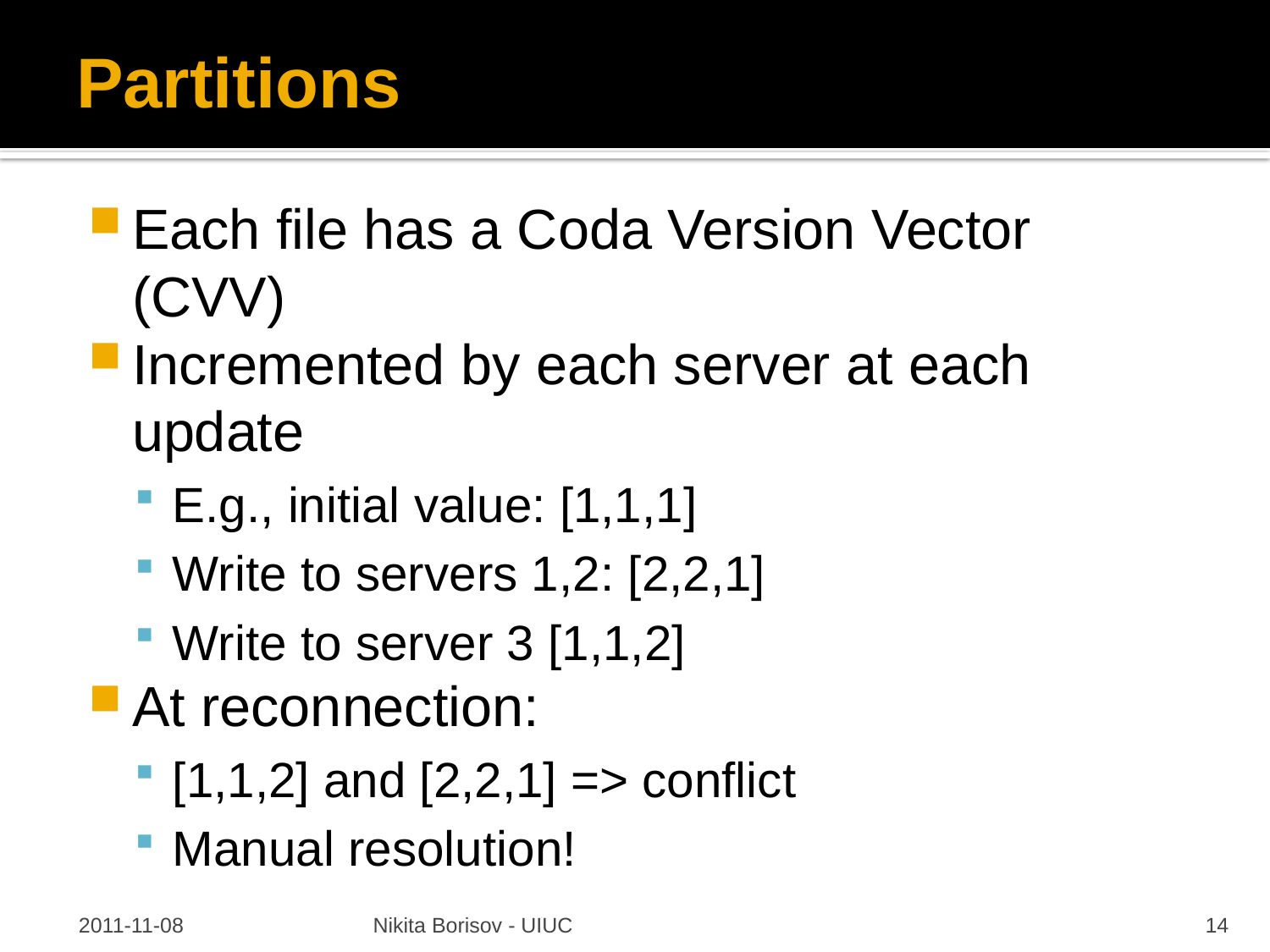

# Partitions
Each file has a Coda Version Vector (CVV)
Incremented by each server at each update
E.g., initial value: [1,1,1]
Write to servers 1,2: [2,2,1]
Write to server 3 [1,1,2]
At reconnection:
[1,1,2] and [2,2,1] => conflict
Manual resolution!
2011-11-08
Nikita Borisov - UIUC
14